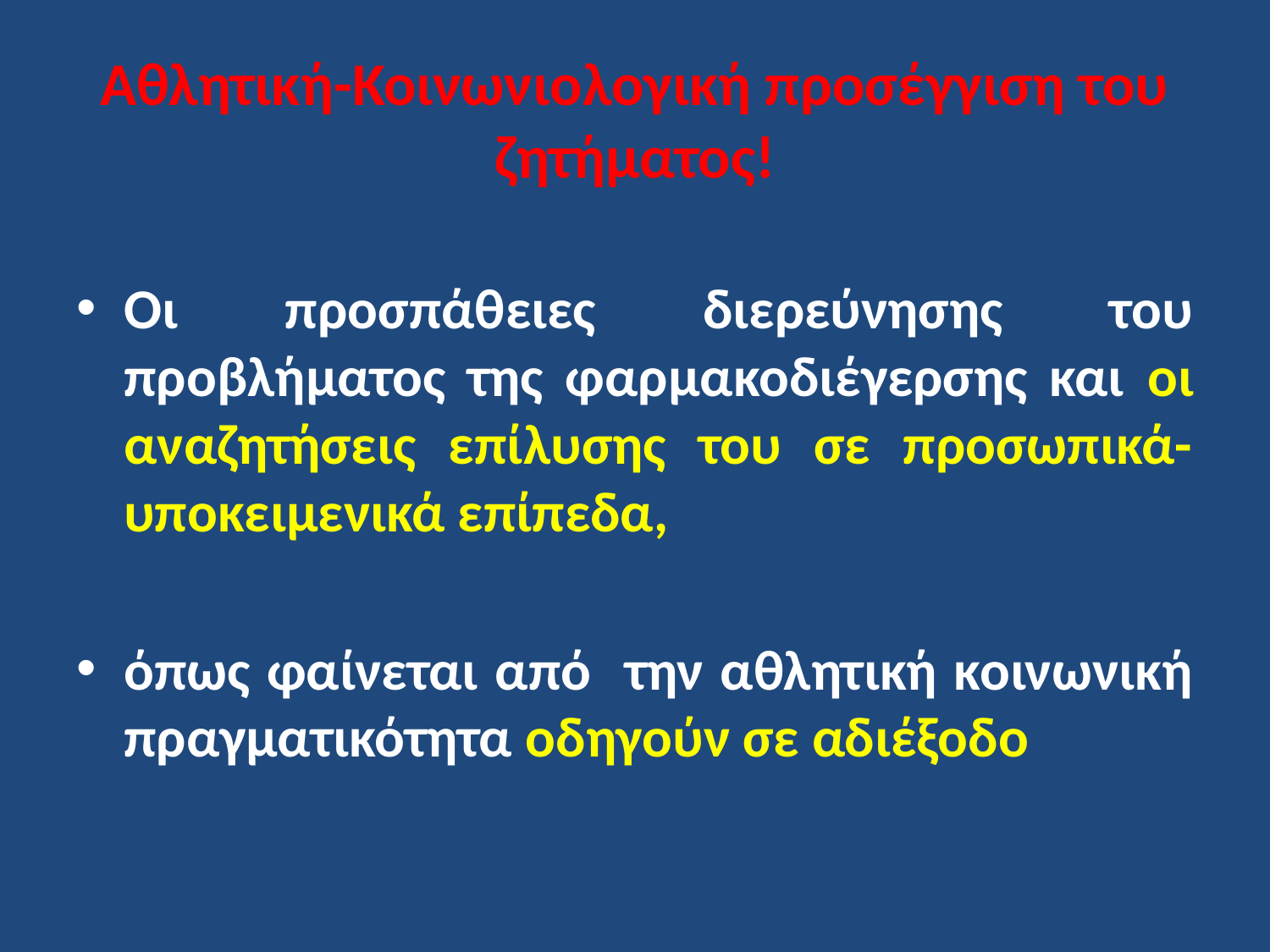

# Αθλητική-Κοινωνιολογική προσέγγιση του ζητήματος!
Οι προσπάθειες διερεύνησης του προβλήματος της φαρμακοδιέγερσης και οι αναζητήσεις επίλυσης του σε προσωπικά-υποκειμενικά επίπεδα,

όπως φαίνεται από  την αθλητική κοινωνική πραγματικότητα οδηγούν σε αδιέξοδο